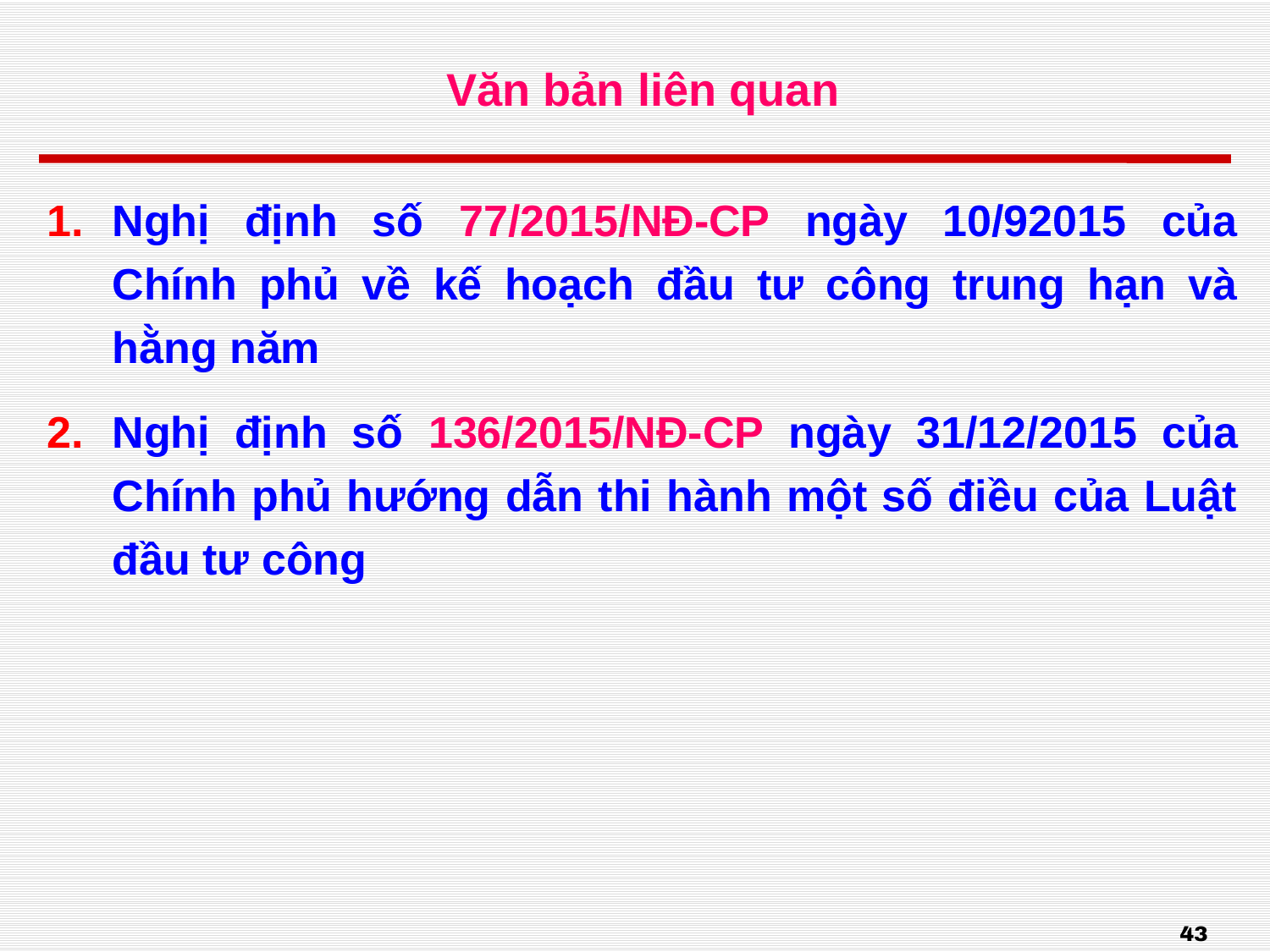

# Văn bản liên quan
Nghị định số 77/2015/NĐ-CP ngày 10/92015 của Chính phủ về kế hoạch đầu tư công trung hạn và hằng năm
Nghị định số 136/2015/NĐ-CP ngày 31/12/2015 của Chính phủ hướng dẫn thi hành một số điều của Luật đầu tư công